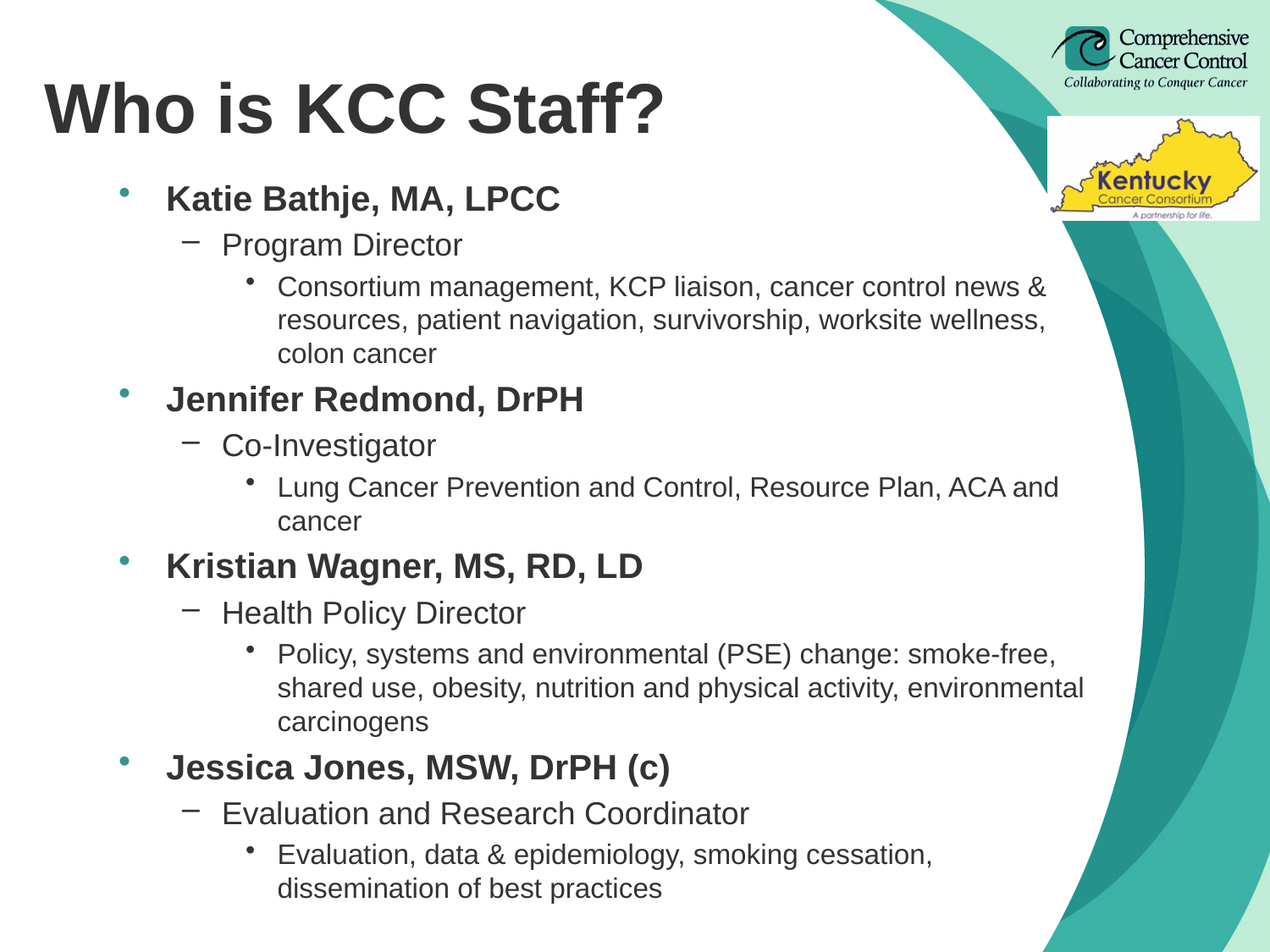

# Who is KCC Staff?
Katie Bathje, MA, LPCC
Program Director
Consortium management, KCP liaison, cancer control news & resources, patient navigation, survivorship, worksite wellness, colon cancer
Jennifer Redmond, DrPH
Co-Investigator
Lung Cancer Prevention and Control, Resource Plan, ACA and cancer
Kristian Wagner, MS, RD, LD
Health Policy Director
Policy, systems and environmental (PSE) change: smoke-free, shared use, obesity, nutrition and physical activity, environmental carcinogens
Jessica Jones, MSW, DrPH (c)
Evaluation and Research Coordinator
Evaluation, data & epidemiology, smoking cessation, dissemination of best practices